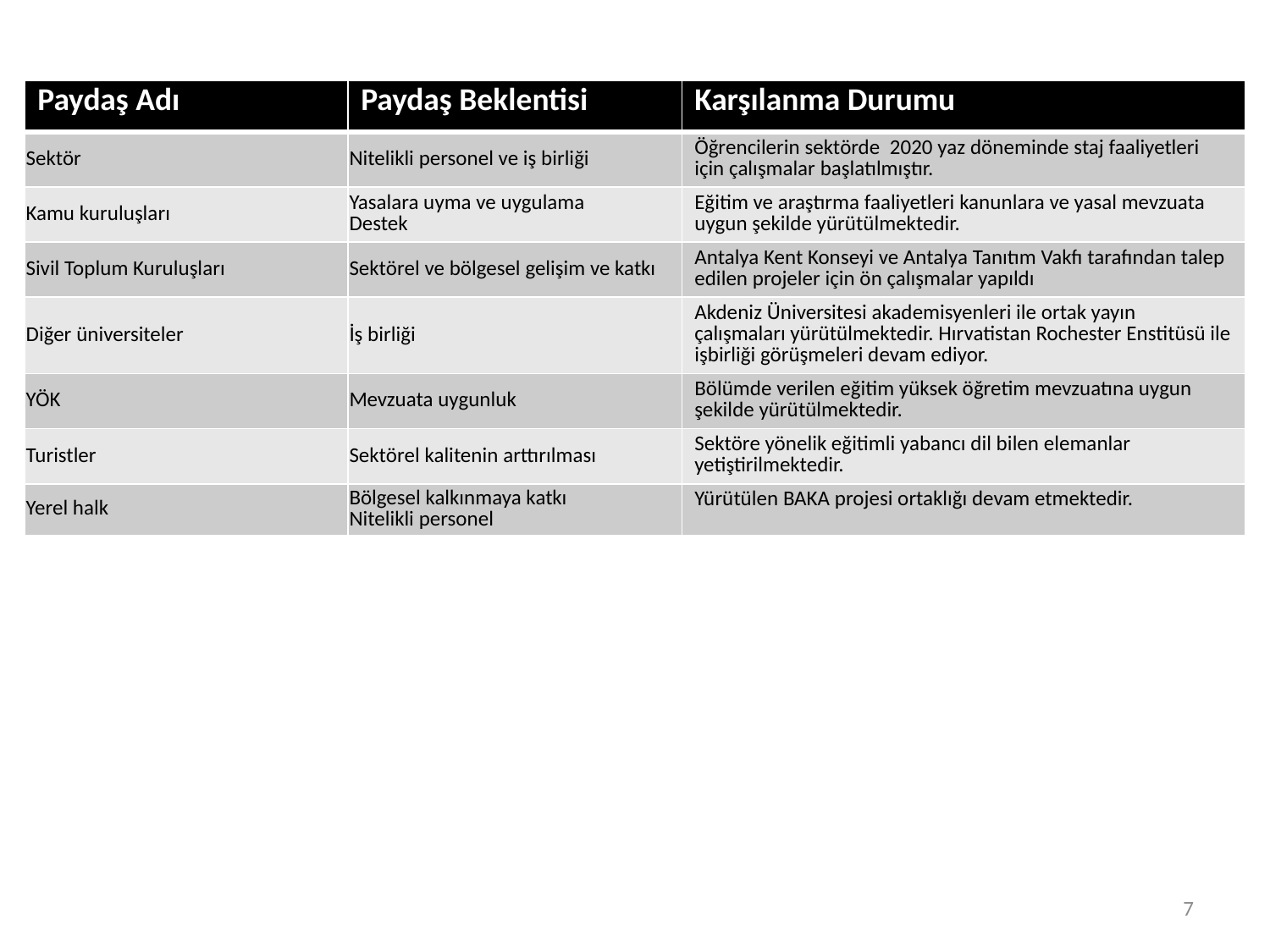

| Paydaş Adı | Paydaş Beklentisi | Karşılanma Durumu |
| --- | --- | --- |
| Sektör | Nitelikli personel ve iş birliği | Öğrencilerin sektörde 2020 yaz döneminde staj faaliyetleri için çalışmalar başlatılmıştır. |
| Kamu kuruluşları | Yasalara uyma ve uygulama Destek | Eğitim ve araştırma faaliyetleri kanunlara ve yasal mevzuata uygun şekilde yürütülmektedir. |
| Sivil Toplum Kuruluşları | Sektörel ve bölgesel gelişim ve katkı | Antalya Kent Konseyi ve Antalya Tanıtım Vakfı tarafından talep edilen projeler için ön çalışmalar yapıldı |
| Diğer üniversiteler | İş birliği | Akdeniz Üniversitesi akademisyenleri ile ortak yayın çalışmaları yürütülmektedir. Hırvatistan Rochester Enstitüsü ile işbirliği görüşmeleri devam ediyor. |
| YÖK | Mevzuata uygunluk | Bölümde verilen eğitim yüksek öğretim mevzuatına uygun şekilde yürütülmektedir. |
| Turistler | Sektörel kalitenin arttırılması | Sektöre yönelik eğitimli yabancı dil bilen elemanlar yetiştirilmektedir. |
| Yerel halk | Bölgesel kalkınmaya katkı Nitelikli personel | Yürütülen BAKA projesi ortaklığı devam etmektedir. |
7